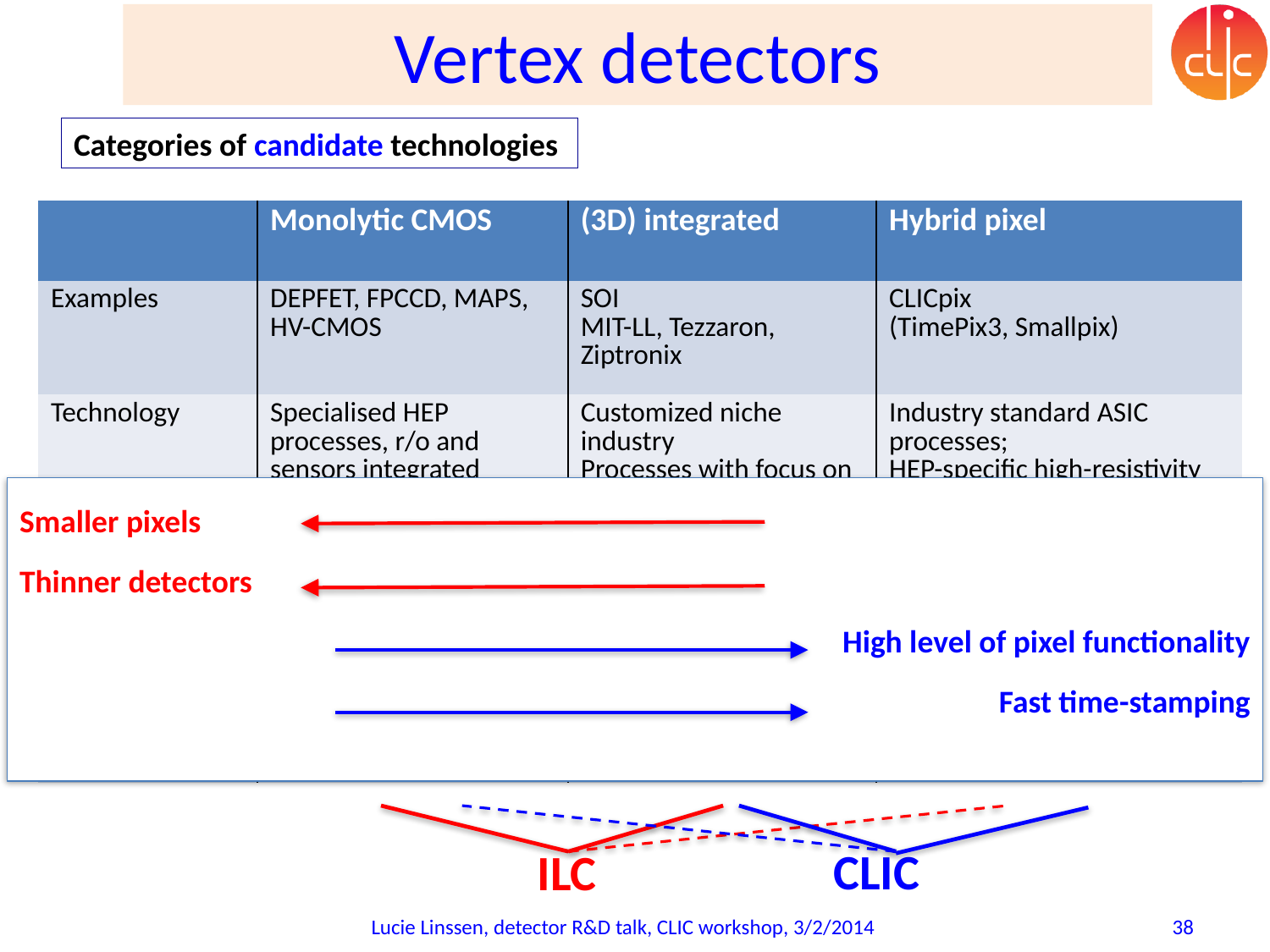

# Vertex detectors
Categories of candidate technologies
|  | Monolytic CMOS | (3D) integrated | Hybrid pixel |
| --- | --- | --- | --- |
| Examples | DEPFET, FPCCD, MAPS, HV-CMOS | SOI MIT-LL, Tezzaron, Ziptronix | CLICpix (TimePix3, Smallpix) |
| Technology | Specialised HEP processes, r/o and sensors integrated | Customized niche industry Processes with focus on Interconnectivity | Industry standard ASIC processes; HEP-specific high-resistivity sensors |
| Depletion layer | Partial | Partial or full | Full => large fast signals |
| Granularity | Down to 5 μm pixel size | Down to 5 μm pixel size | 25 μm pixel size |
| Thickness | ~50 μm total thickness achievable | ~50 μm total thickness achievable | ~50 μm sensor + ~50 μm r/o |
Smaller pixels

Thinner detectors

High level of pixel functionality

Fast time-stamping

CLIC
ILC
Lucie Linssen, detector R&D talk, CLIC workshop, 3/2/2014
38